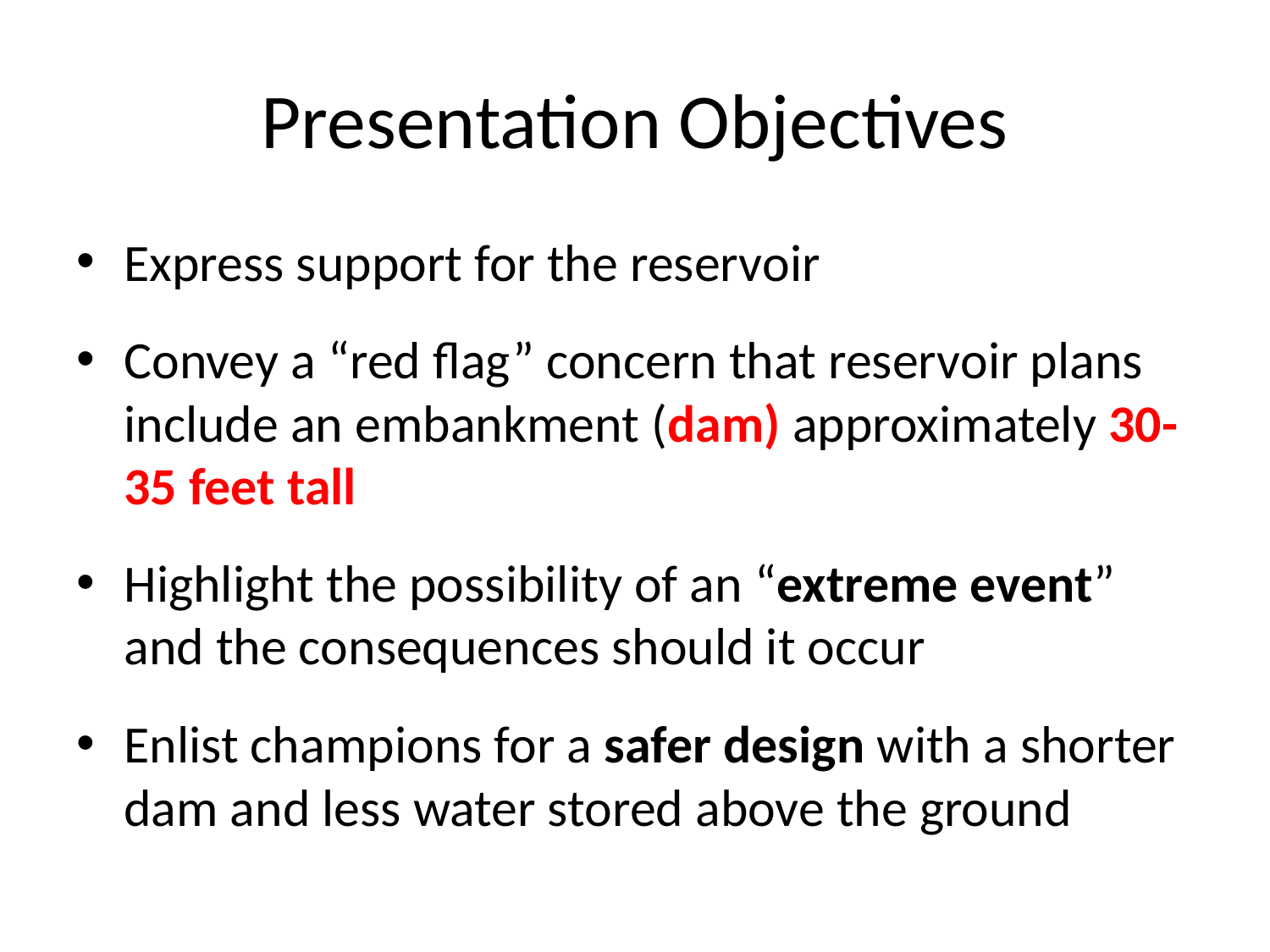

# Presentation Objectives
Express support for the reservoir

Convey a “red flag” concern that reservoir plans include an embankment (dam) approximately 30-35 feet tall

Highlight the possibility of an “extreme event” and the consequences should it occur

Enlist champions for a safer design with a shorter dam and less water stored above the ground